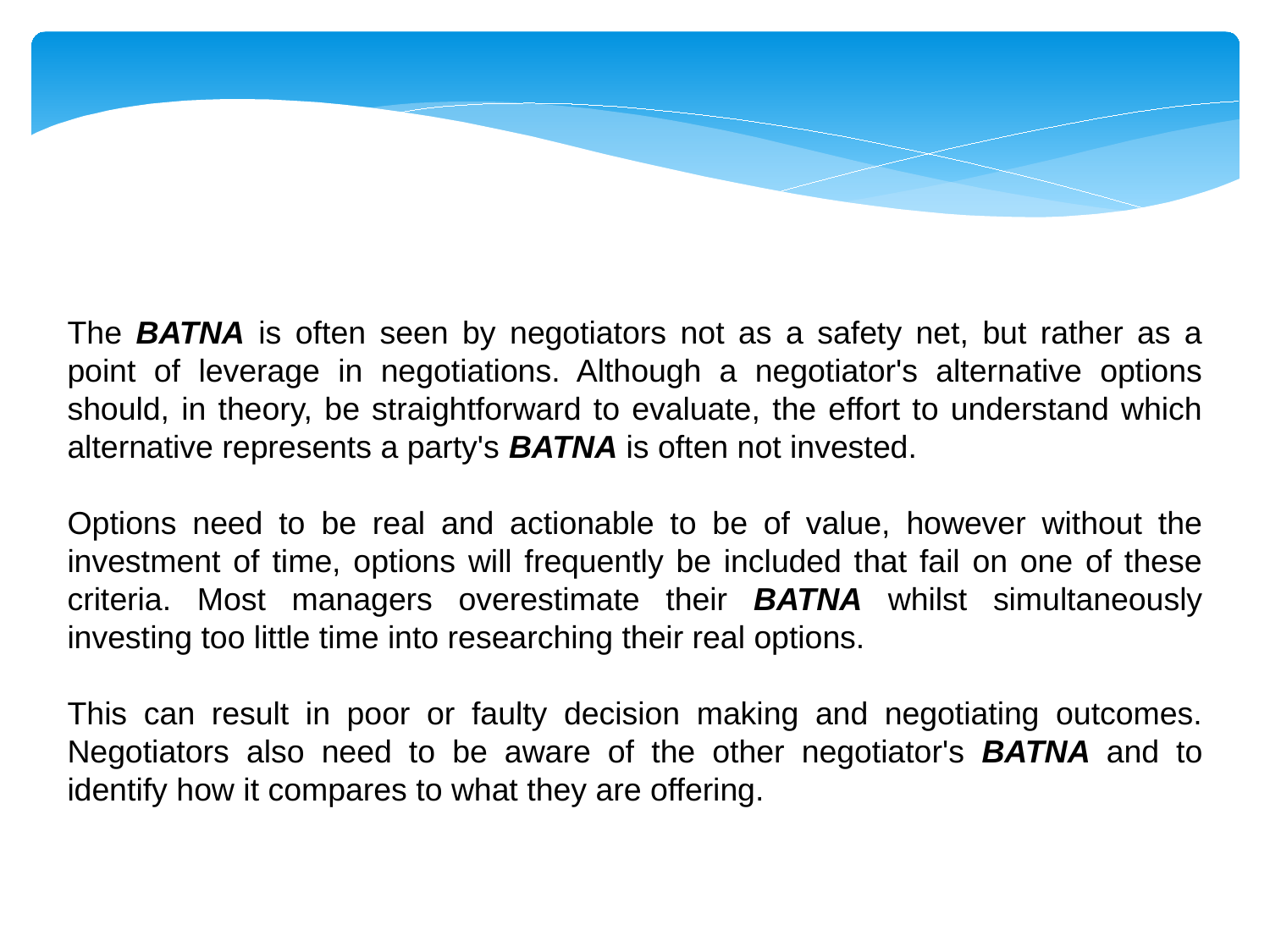

The BATNA is often seen by negotiators not as a safety net, but rather as a point of leverage in negotiations. Although a negotiator's alternative options should, in theory, be straightforward to evaluate, the effort to understand which alternative represents a party's BATNA is often not invested.

Options need to be real and actionable to be of value, however without the investment of time, options will frequently be included that fail on one of these criteria. Most managers overestimate their BATNA whilst simultaneously investing too little time into researching their real options.

This can result in poor or faulty decision making and negotiating outcomes. Negotiators also need to be aware of the other negotiator's BATNA and to identify how it compares to what they are offering.